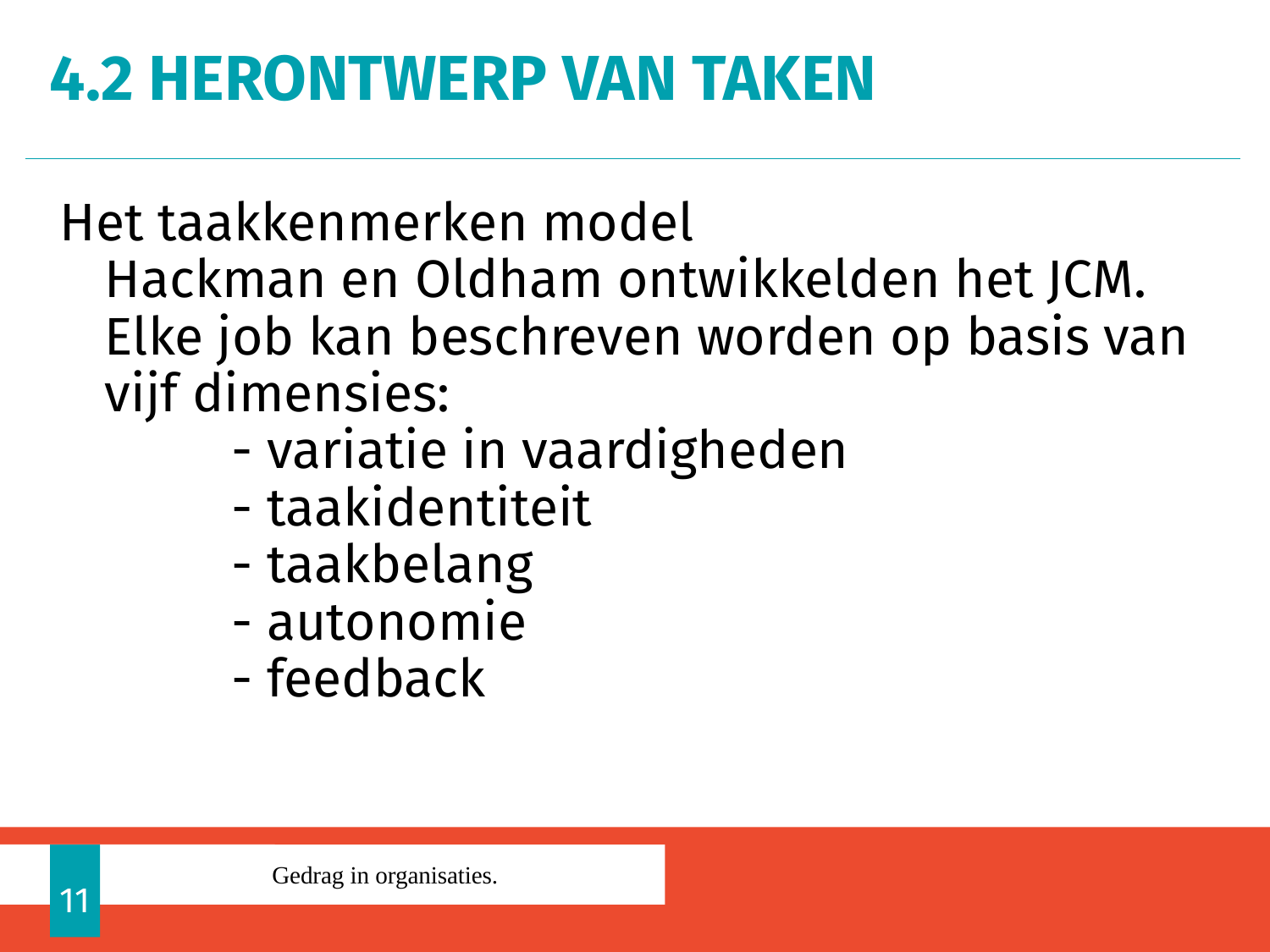

# 4.2 Herontwerp van taken
Het taakkenmerken model
Hackman en Oldham ontwikkelden het JCM. Elke job kan beschreven worden op basis van vijf dimensies:
	- variatie in vaardigheden
	- taakidentiteit
	- taakbelang
	- autonomie
	- feedback

11
Gedrag in organisaties.